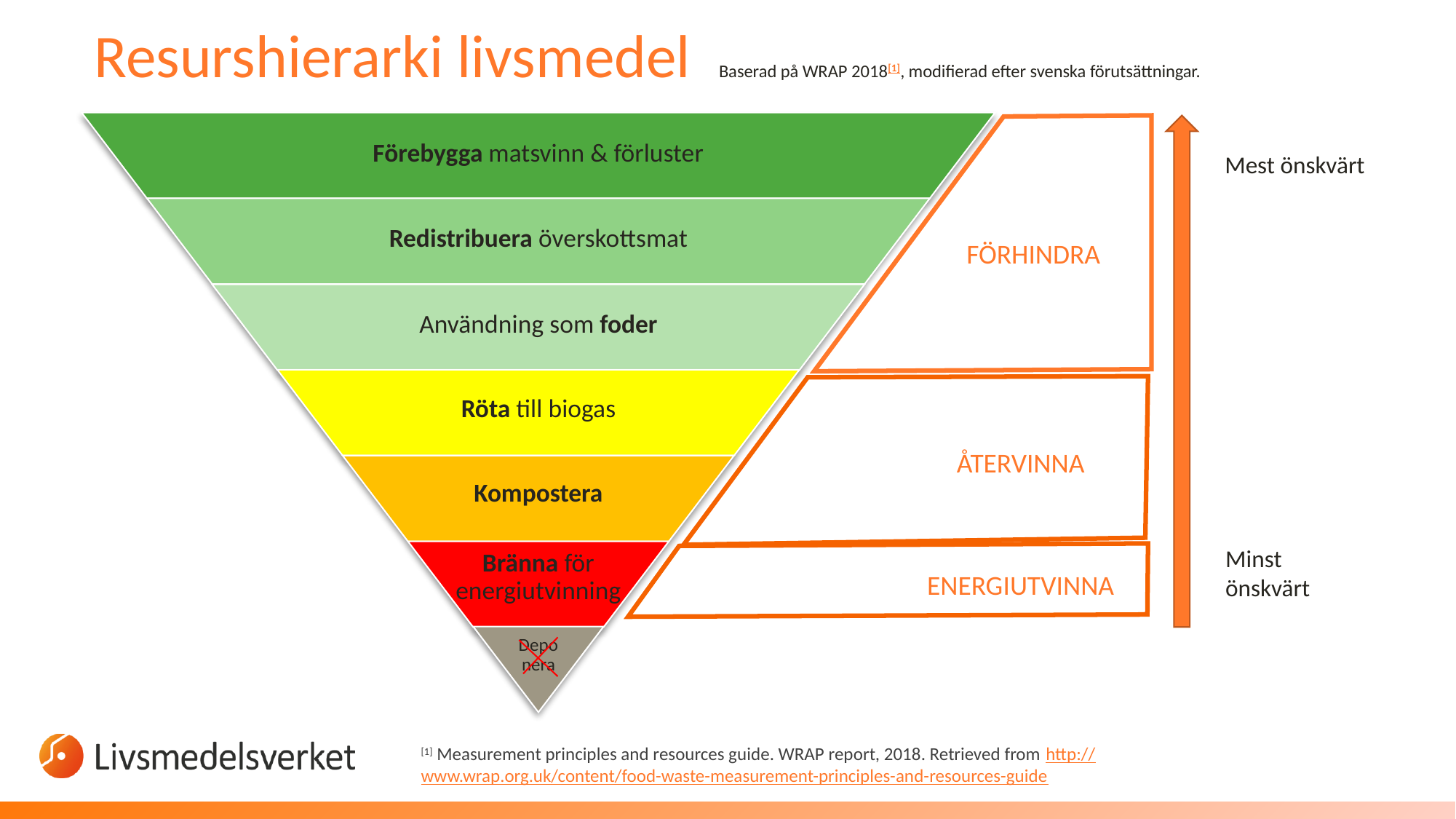

Resurshierarki livsmedel  Baserad på WRAP 2018[1], modifierad efter svenska förutsättningar.
Förebygga matsvinn & förluster
Redistribuera överskottsmat
Användning som foder
Röta till biogas
Kompostera
Bränna för energiutvinning
Deponera

Mest önskvärt
FÖRHINDRA

ÅTERVINNA
Minst önskvärt

ENERGIUTVINNA
[1] Measurement principles and resources guide. WRAP report, 2018. Retrieved from http://www.wrap.org.uk/content/food-waste-measurement-principles-and-resources-guide